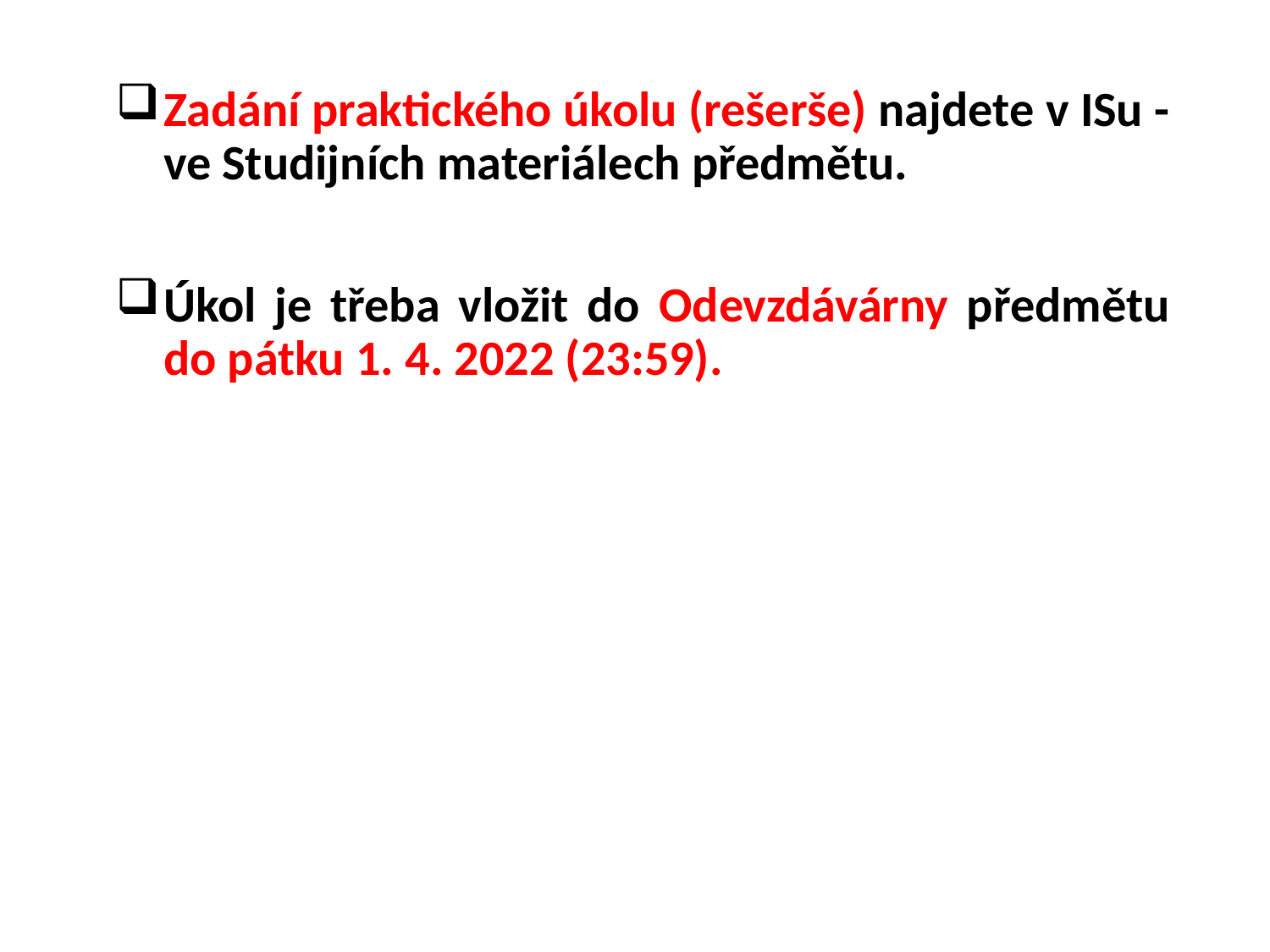

Zadání praktického úkolu (rešerše) najdete v ISu - ve Studijních materiálech předmětu.

Úkol je třeba vložit do Odevzdávárny předmětu do pátku 1. 4. 2022 (23:59).